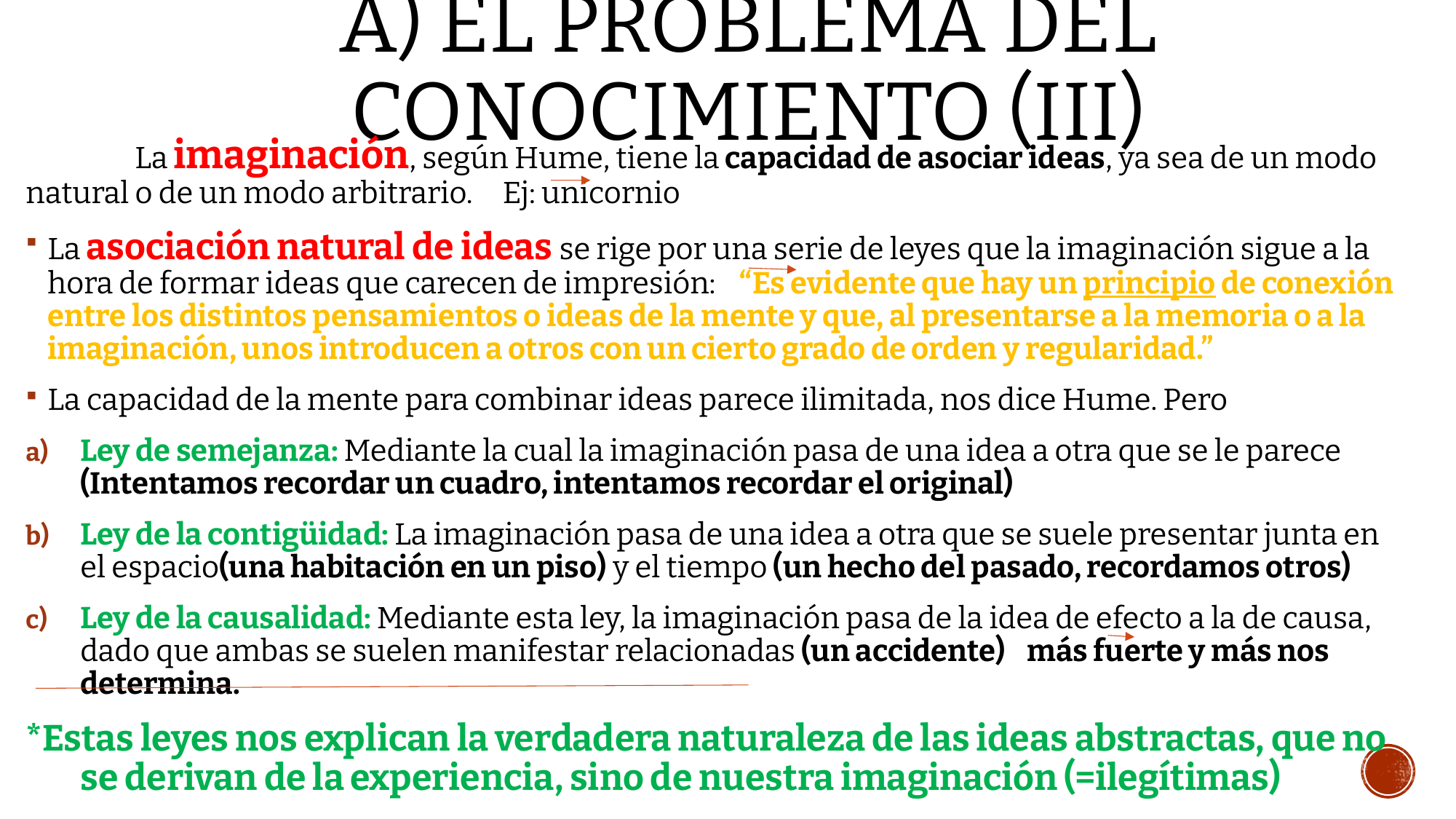

# A) El problema del conocimiento (III)
	La imaginación, según Hume, tiene la capacidad de asociar ideas, ya sea de un modo natural o de un modo arbitrario.     Ej: unicornio
La asociación natural de ideas se rige por una serie de leyes que la imaginación sigue a la hora de formar ideas que carecen de impresión:    “Es evidente que hay un principio de conexión entre los distintos pensamientos o ideas de la mente y que, al presentarse a la memoria o a la imaginación, unos introducen a otros con un cierto grado de orden y regularidad.”
La capacidad de la mente para combinar ideas parece ilimitada, nos dice Hume. Pero
Ley de semejanza: Mediante la cual la imaginación pasa de una idea a otra que se le parece (Intentamos recordar un cuadro, intentamos recordar el original)
Ley de la contigüidad: La imaginación pasa de una idea a otra que se suele presentar junta en el espacio(una habitación en un piso) y el tiempo (un hecho del pasado, recordamos otros)
Ley de la causalidad: Mediante esta ley, la imaginación pasa de la idea de efecto a la de causa, dado que ambas se suelen manifestar relacionadas (un accidente)    más fuerte y más nos determina.
*Estas leyes nos explican la verdadera naturaleza de las ideas abstractas, que no se derivan de la experiencia, sino de nuestra imaginación (=ilegítimas)